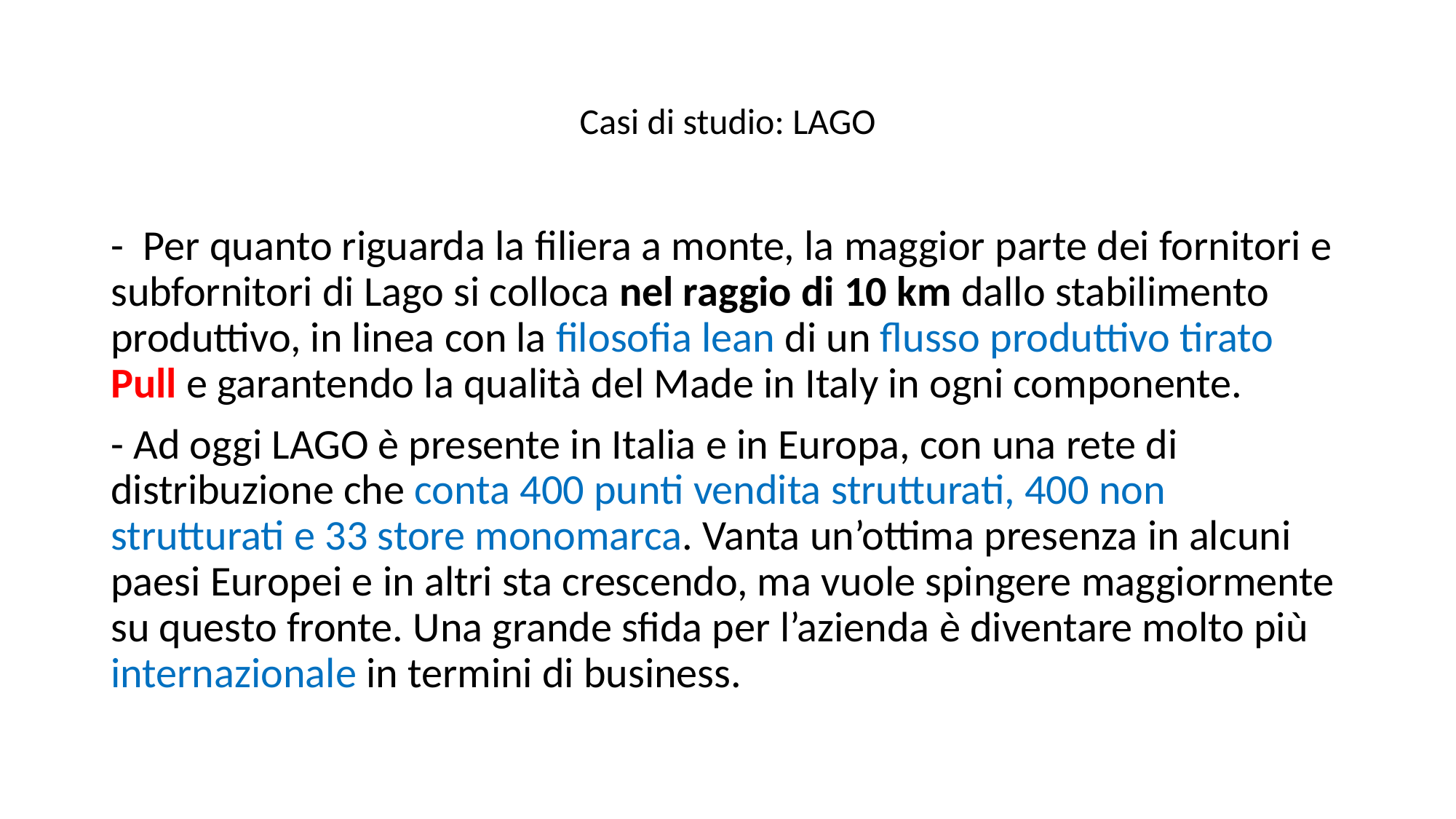

# Casi di studio: LAGO
-  Per quanto riguarda la filiera a monte, la maggior parte dei fornitori e subfornitori di Lago si colloca nel raggio di 10 km dallo stabilimento produttivo, in linea con la filosofia lean di un flusso produttivo tirato Pull e garantendo la qualità del Made in Italy in ogni componente.
- Ad oggi LAGO è presente in Italia e in Europa, con una rete di distribuzione che conta 400 punti vendita strutturati, 400 non strutturati e 33 store monomarca. Vanta un’ottima presenza in alcuni paesi Europei e in altri sta crescendo, ma vuole spingere maggiormente su questo fronte. Una grande sfida per l’azienda è diventare molto più internazionale in termini di business.